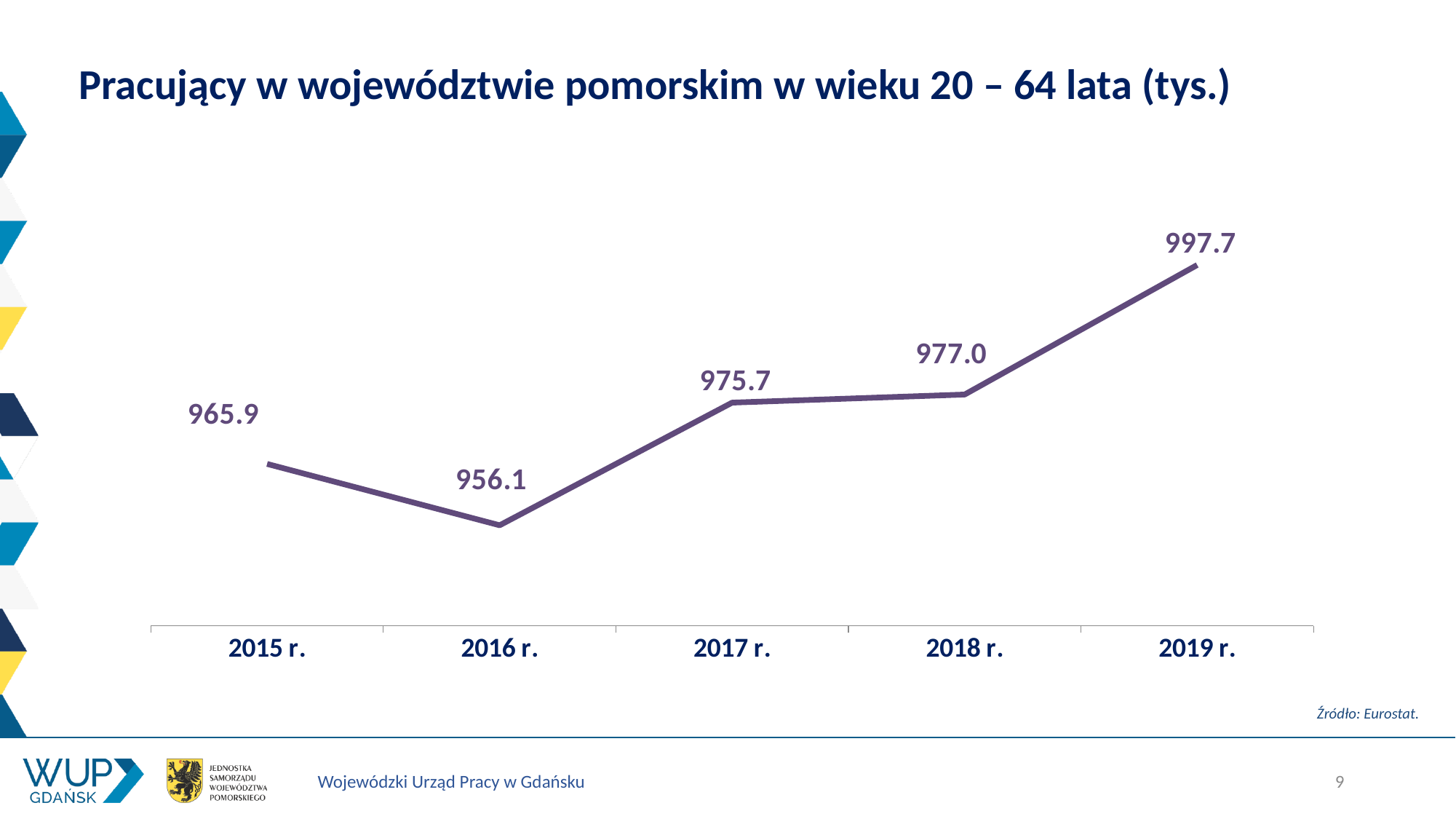

Pracujący w województwie pomorskim w wieku 20 – 64 lata (tys.)

### Chart

| Category |  |
|---|---|
| 2015 r. | 965.9 |
| 2016 r. | 956.1 |
| 2017 r. | 975.7 |
| 2018 r. | 977.0 |
| 2019 r. | 997.7 |
Źródło: Eurostat.
9